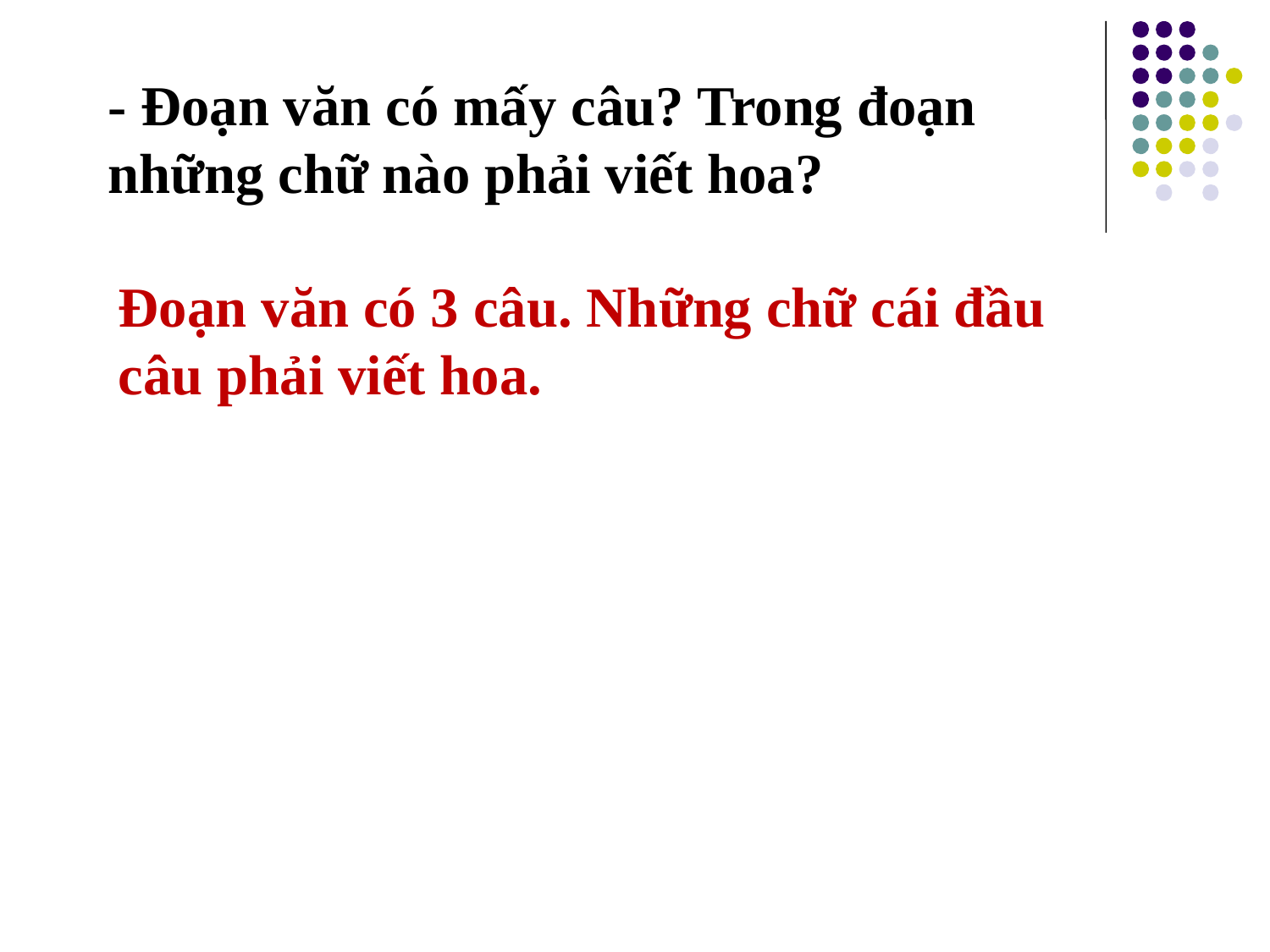

- Đoạn văn có mấy câu? Trong đoạn những chữ nào phải viết hoa?
Đoạn văn có 3 câu. Những chữ cái đầu câu phải viết hoa.